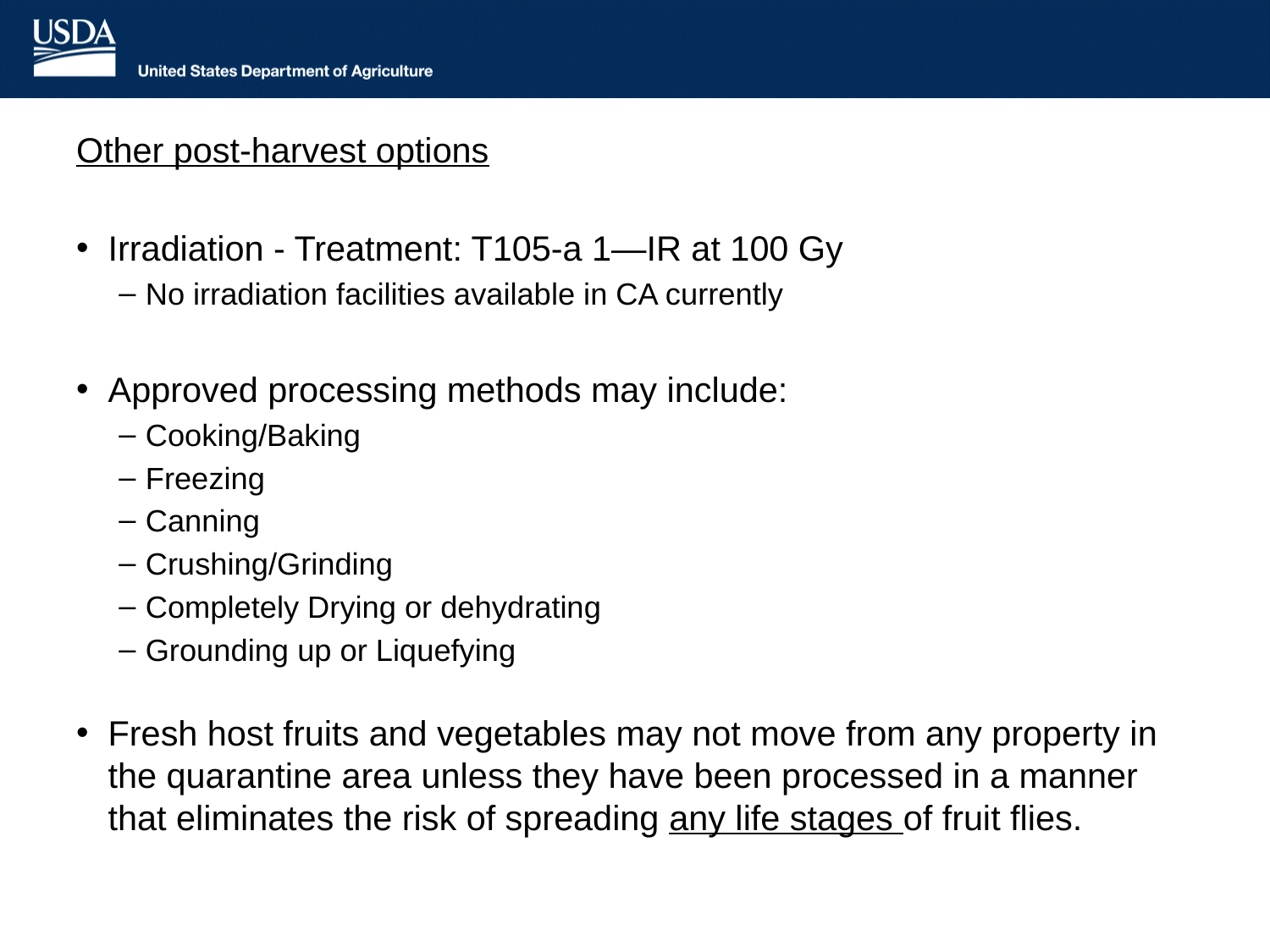

Other post-harvest options

Irradiation - Treatment: T105-a 1—IR at 100 Gy
No irradiation facilities available in CA currently

Approved processing methods may include:
Cooking/Baking
Freezing
Canning
Crushing/Grinding
Completely Drying or dehydrating
Grounding up or Liquefying

Fresh host fruits and vegetables may not move from any property in the quarantine area unless they have been processed in a manner that eliminates the risk of spreading any life stages of fruit flies.